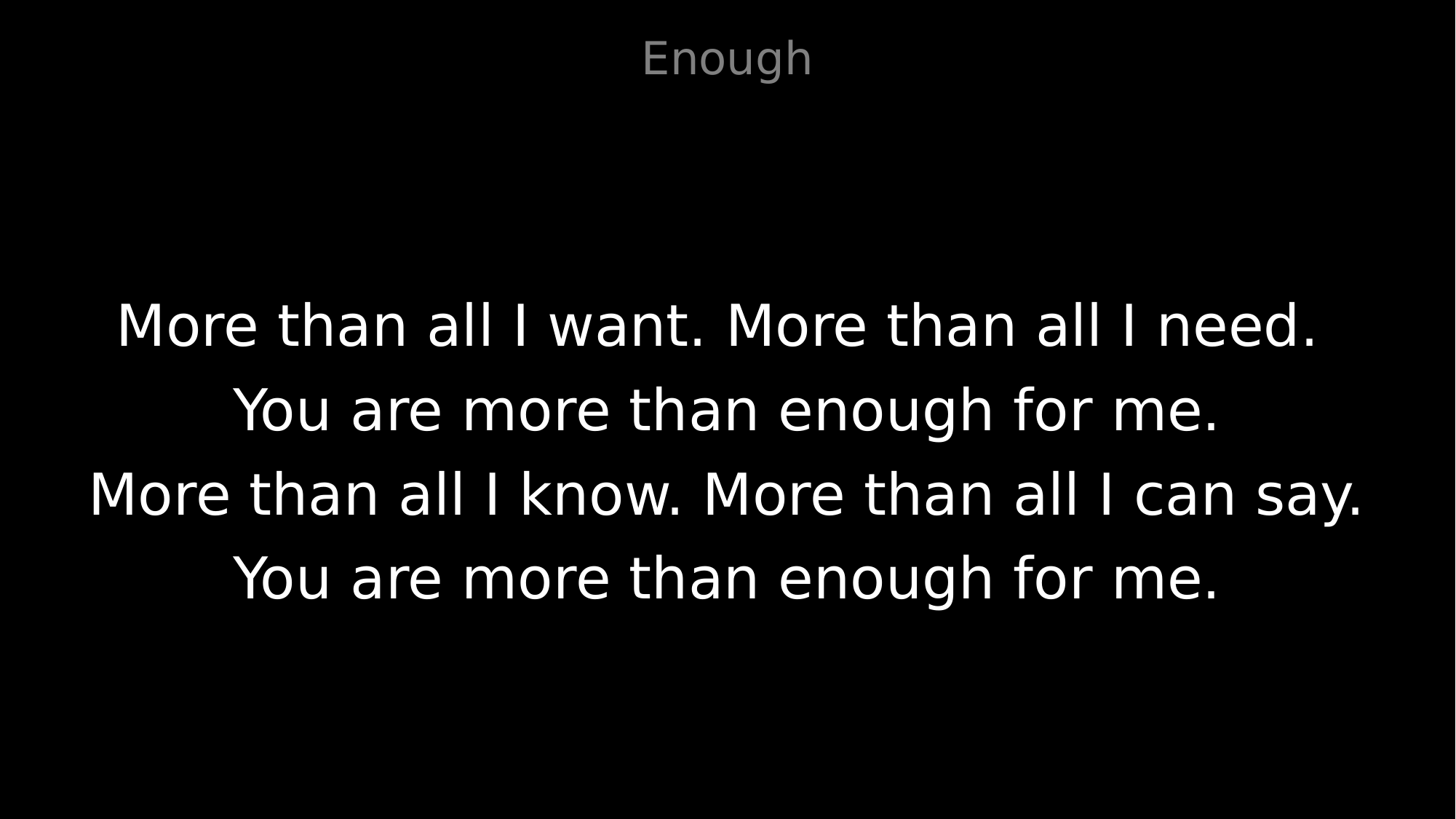

Enough
More than all I want. More than all I need.
You are more than enough for me.
More than all I know. More than all I can say.
 You are more than enough for me.